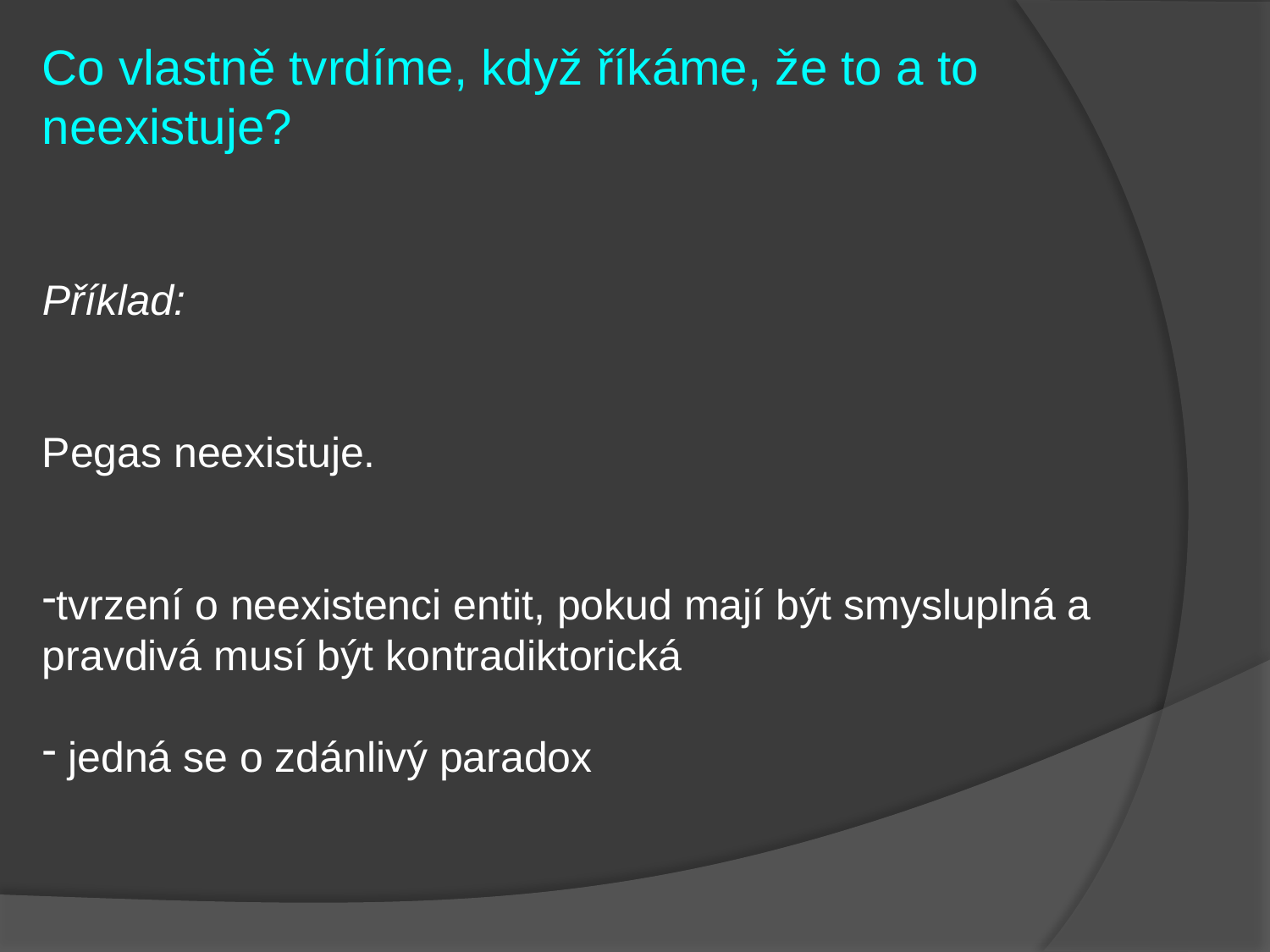

Co vlastně tvrdíme, když říkáme, že to a to neexistuje?

Příklad:

Pegas neexistuje.

tvrzení o neexistenci entit, pokud mají být smysluplná a pravdivá musí být kontradiktorická

 jedná se o zdánlivý paradox